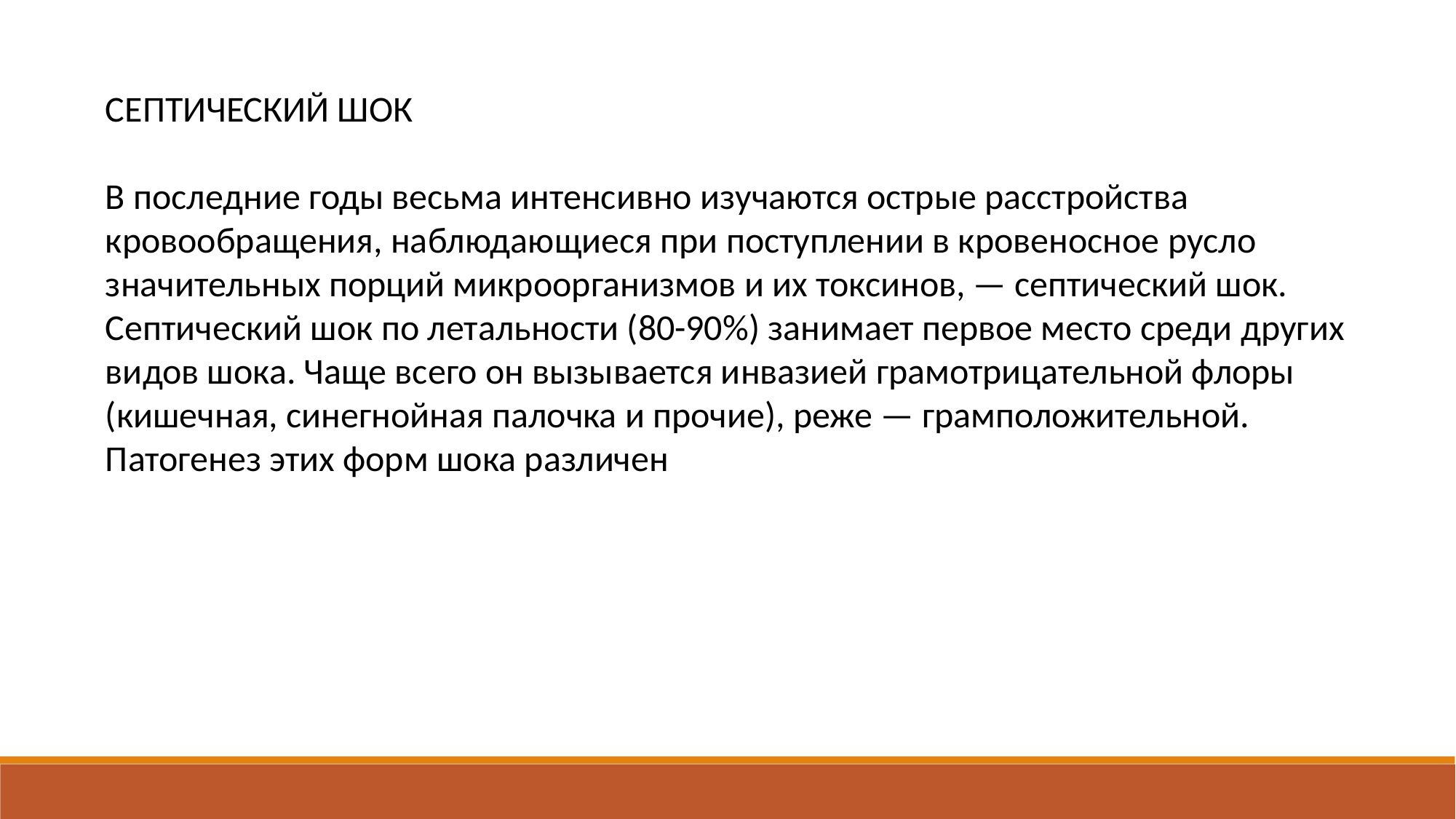

СЕПТИЧЕСКИЙ ШОК

В последние годы весьма интенсивно изучаются острые расстройства кровообращения, наблюдающиеся при поступлении в кровеносное русло значительных порций микроорганизмов и их токсинов, — септический шок.
Септический шок по летальности (80-90%) занимает первое место среди других видов шока. Чаще всего он вызывается инвазией грамотрицательной флоры (кишечная, синегнойная палочка и прочие), реже — грамположительной. Патогенез этих форм шока различен